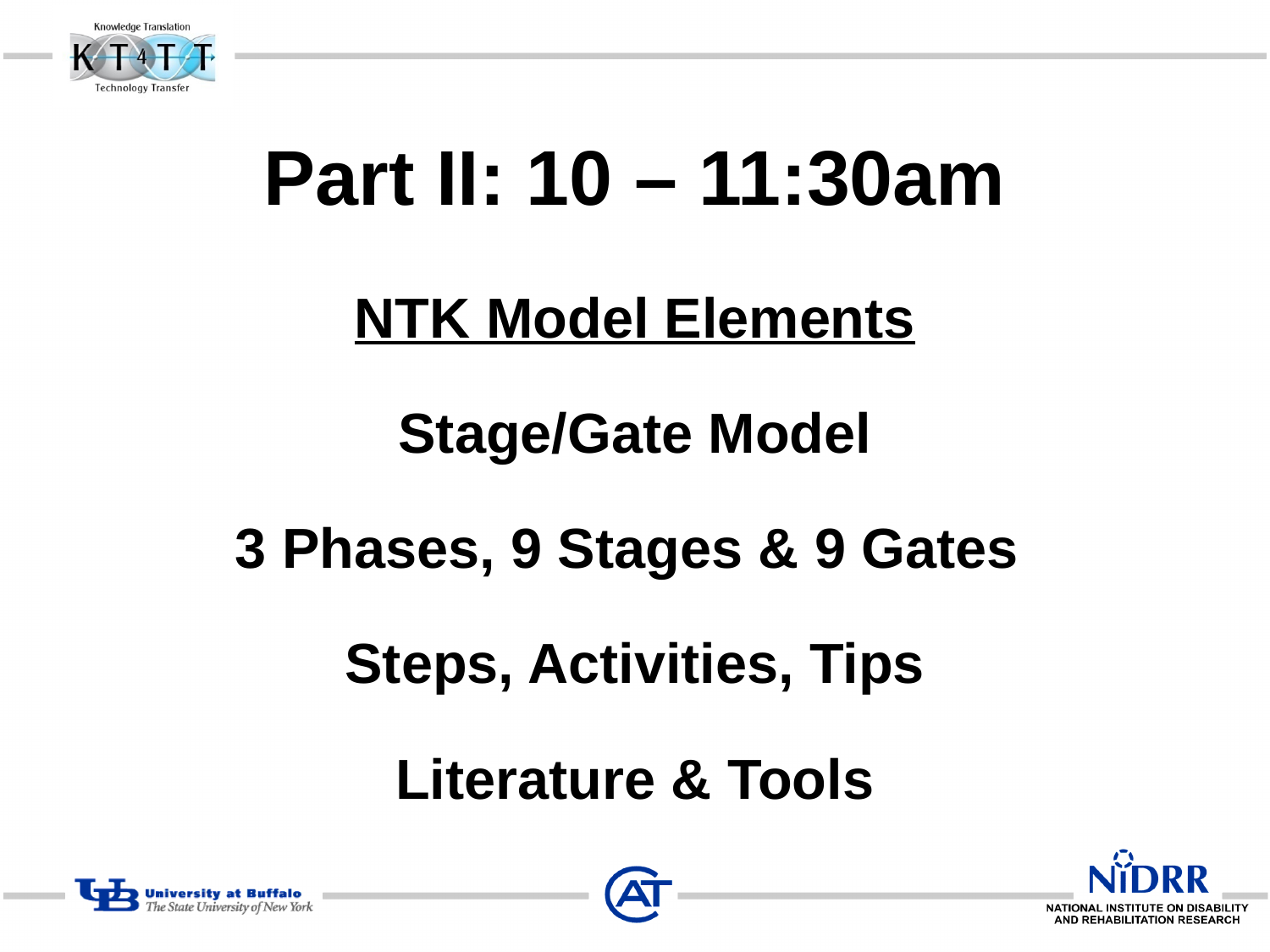

# Part II: 10 – 11:30am
NTK Model Elements
Stage/Gate Model
3 Phases, 9 Stages & 9 Gates
Steps, Activities, Tips
Literature & Tools